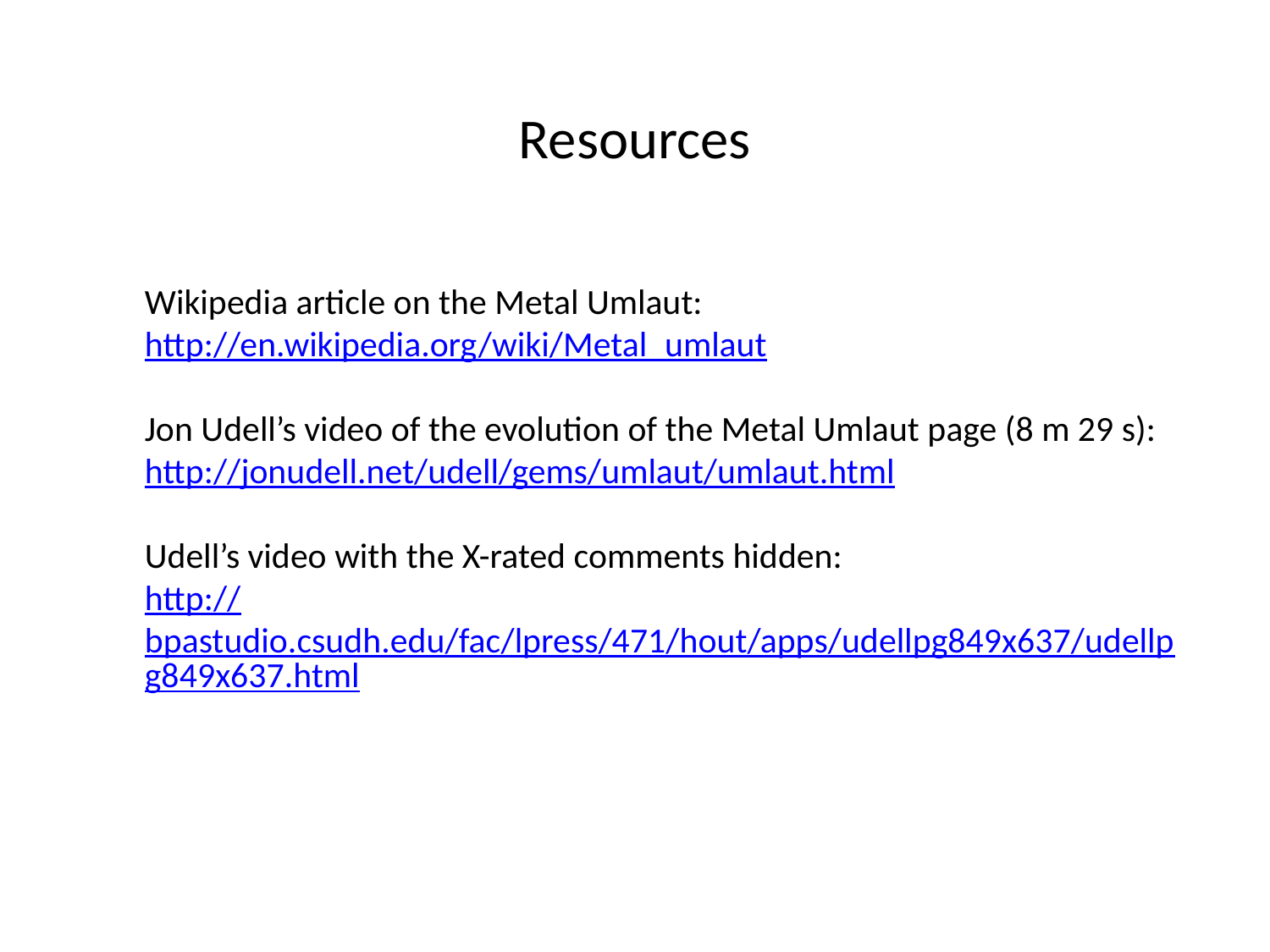

Resources
Wikipedia article on the Metal Umlaut:
http://en.wikipedia.org/wiki/Metal_umlaut

Jon Udell’s video of the evolution of the Metal Umlaut page (8 m 29 s):
http://jonudell.net/udell/gems/umlaut/umlaut.html

Udell’s video with the X-rated comments hidden:
http://bpastudio.csudh.edu/fac/lpress/471/hout/apps/udellpg849x637/udellpg849x637.html